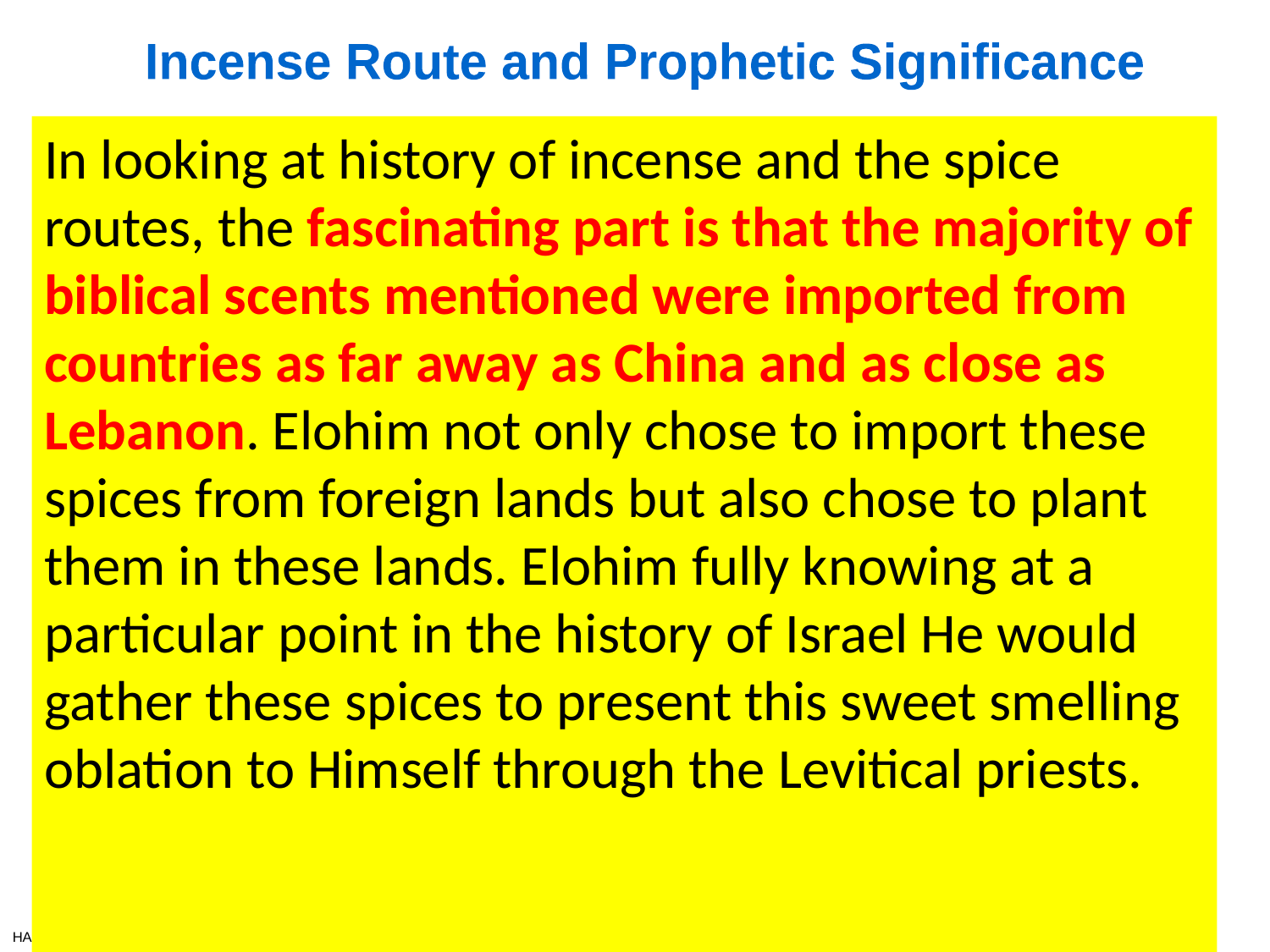

Incense Route and Prophetic Significance
In looking at history of incense and the spice routes, the fascinating part is that the majority of biblical scents mentioned were imported from countries as far away as China and as close as Lebanon. Elohim not only chose to import these spices from foreign lands but also chose to plant them in these lands. Elohim fully knowing at a particular point in the history of Israel He would gather these spices to present this sweet smelling oblation to Himself through the Levitical priests.

208
HAB/WLB  2008 / www.alabaster-box.org